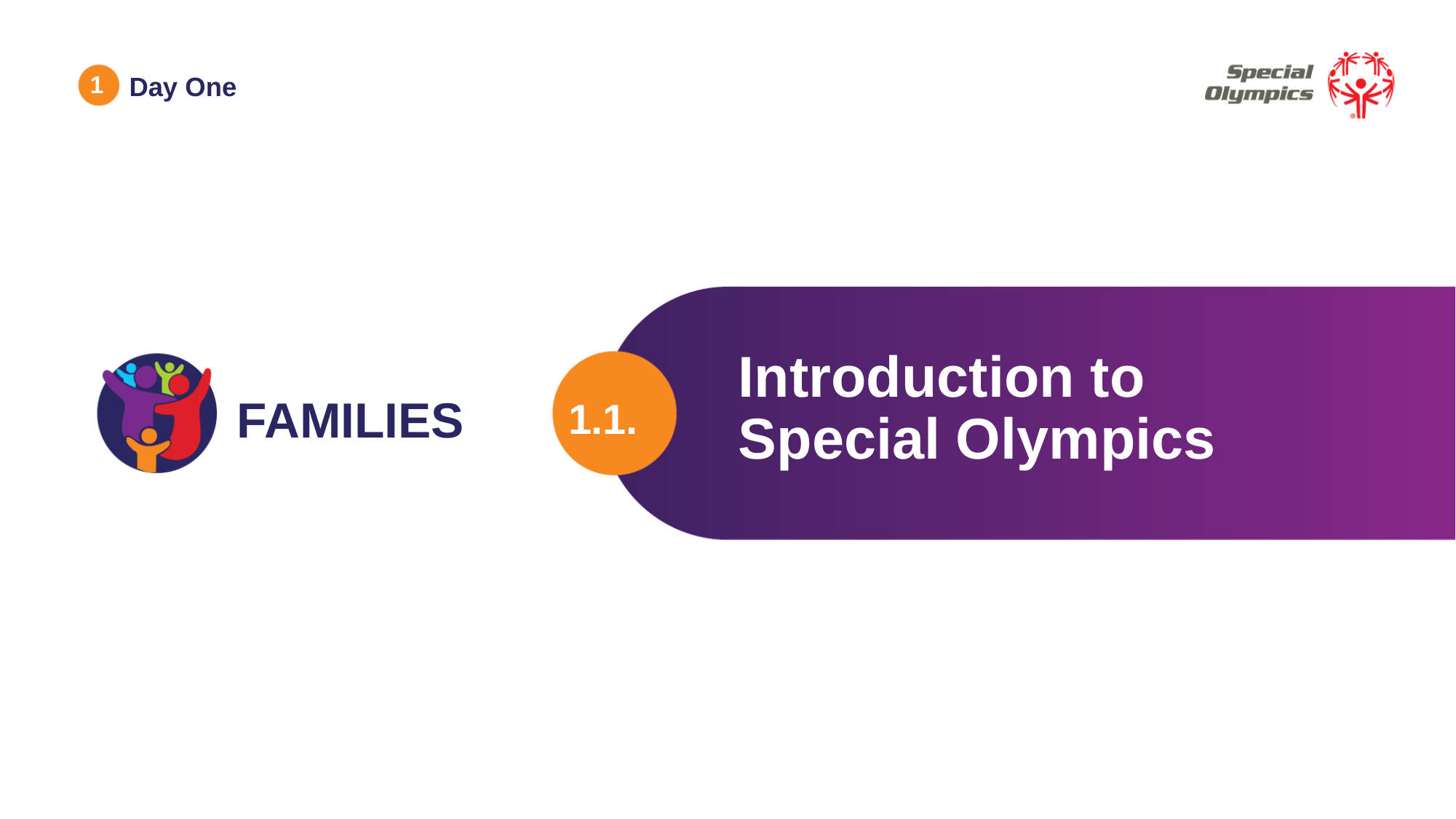

1
Day One
Introduction to Special Olympics
1.1.